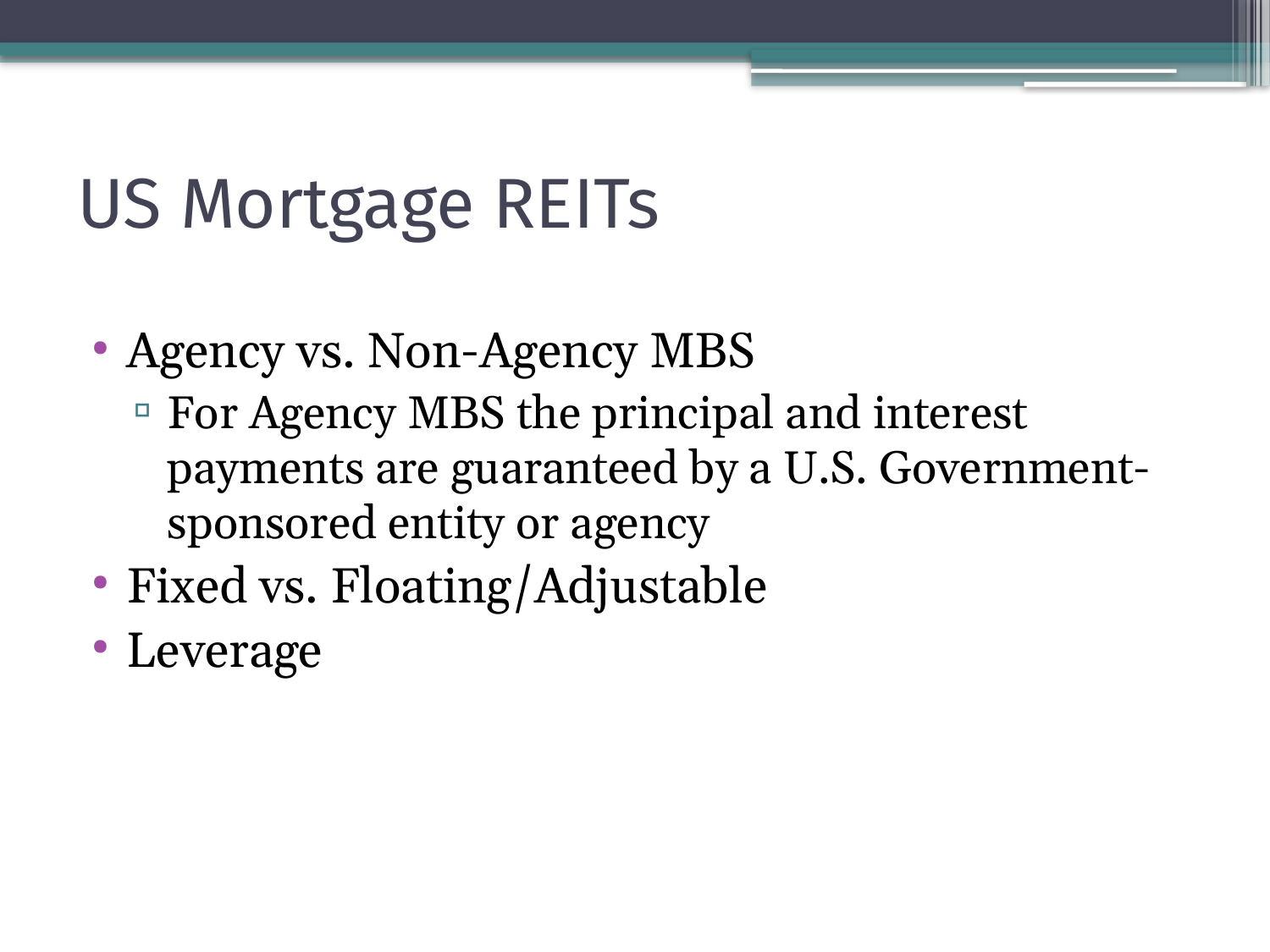

# US Mortgage REITs
Agency vs. Non-Agency MBS
For Agency MBS the principal and interest payments are guaranteed by a U.S. Government-sponsored entity or agency
Fixed vs. Floating/Adjustable
Leverage